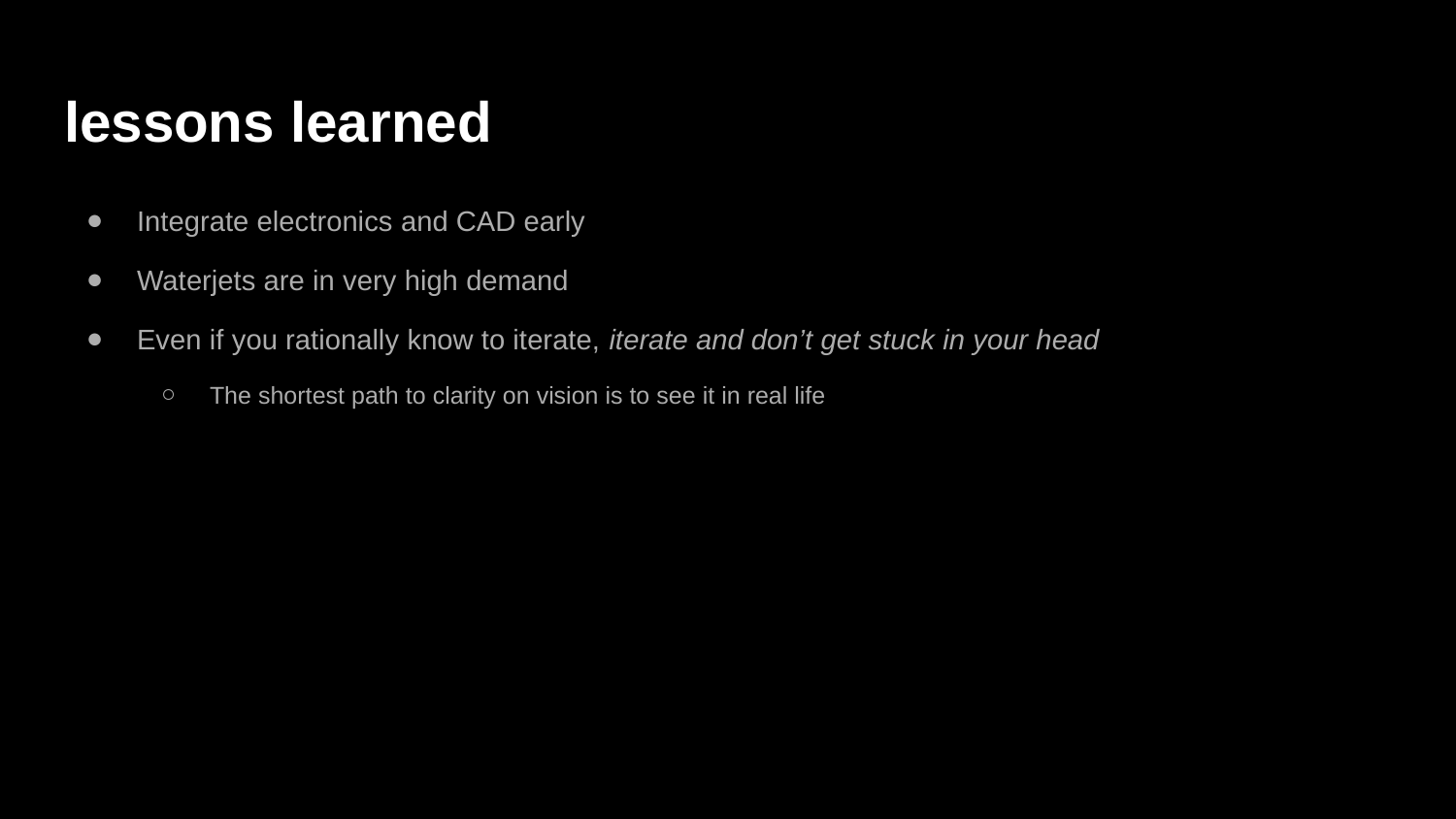

# lessons learned
Integrate electronics and CAD early
Waterjets are in very high demand
Even if you rationally know to iterate, iterate and don’t get stuck in your head
The shortest path to clarity on vision is to see it in real life